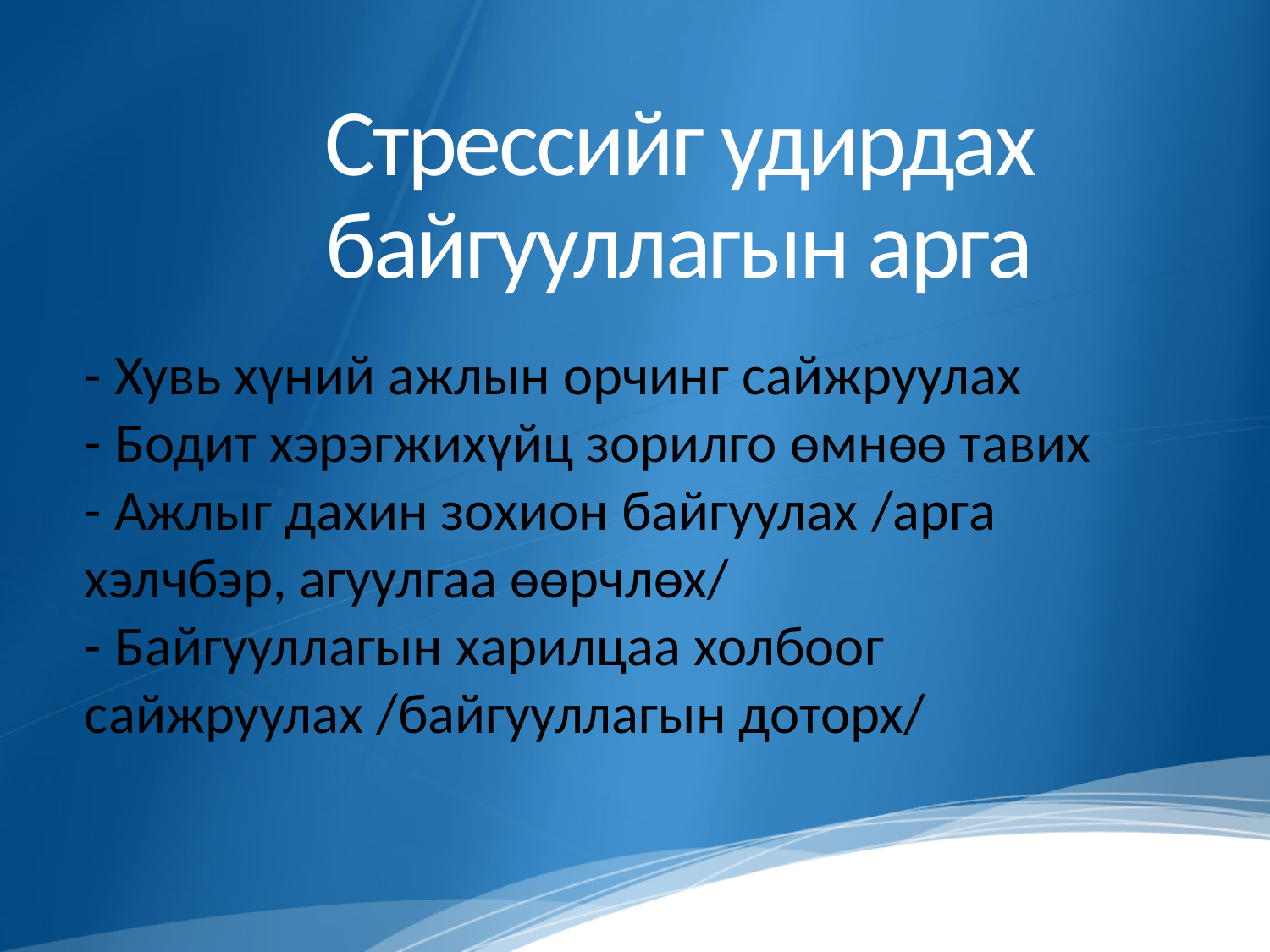

# Стрессийг удирдах байгууллагын арга
- Хувь хүний ажлын орчинг сайжруулах
- Бодит хэрэгжихүйц зорилго өмнөө тавих
- Ажлыг дахин зохион байгуулах /арга хэлчбэр, агуулгаа өөрчлөх/
- Байгууллагын харилцаа холбоог сайжруулах /байгууллагын доторх/